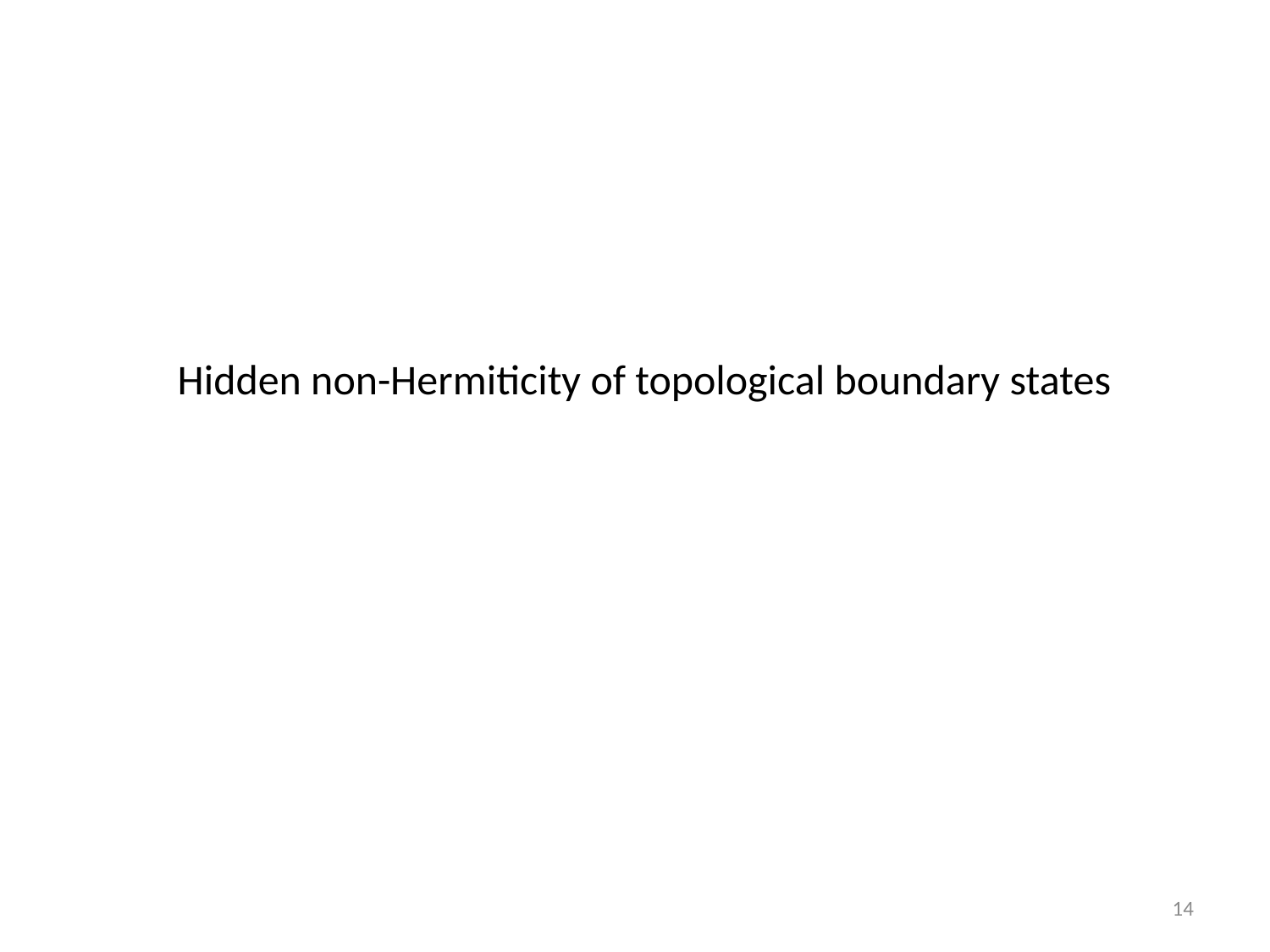

Hidden non-Hermiticity of topological boundary states
14